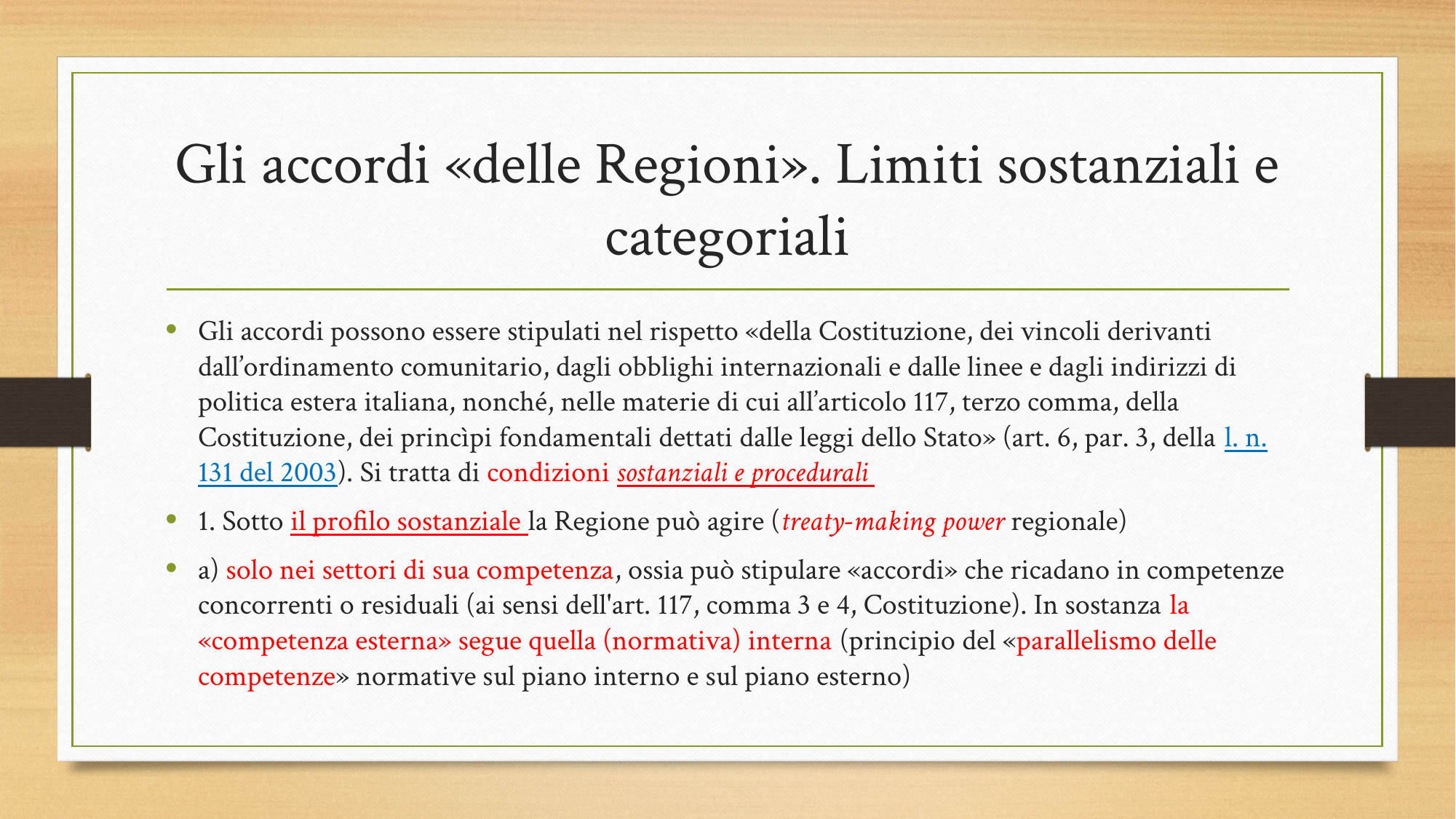

# Gli accordi «delle Regioni». Limiti sostanziali e categoriali
Gli accordi possono essere stipulati nel rispetto «della Costituzione, dei vincoli derivanti dall’ordinamento comunitario, dagli obblighi internazionali e dalle linee e dagli indirizzi di politica estera italiana, nonché, nelle materie di cui all’articolo 117, terzo comma, della Costituzione, dei princìpi fondamentali dettati dalle leggi dello Stato» (art. 6, par. 3, della l. n. 131 del 2003). Si tratta di condizioni sostanziali e procedurali
1. Sotto il profilo sostanziale la Regione può agire (treaty-making power regionale)
a) solo nei settori di sua competenza, ossia può stipulare «accordi» che ricadano in competenze concorrenti o residuali (ai sensi dell'art. 117, comma 3 e 4, Costituzione). In sostanza la «competenza esterna» segue quella (normativa) interna (principio del «parallelismo delle competenze» normative sul piano interno e sul piano esterno)